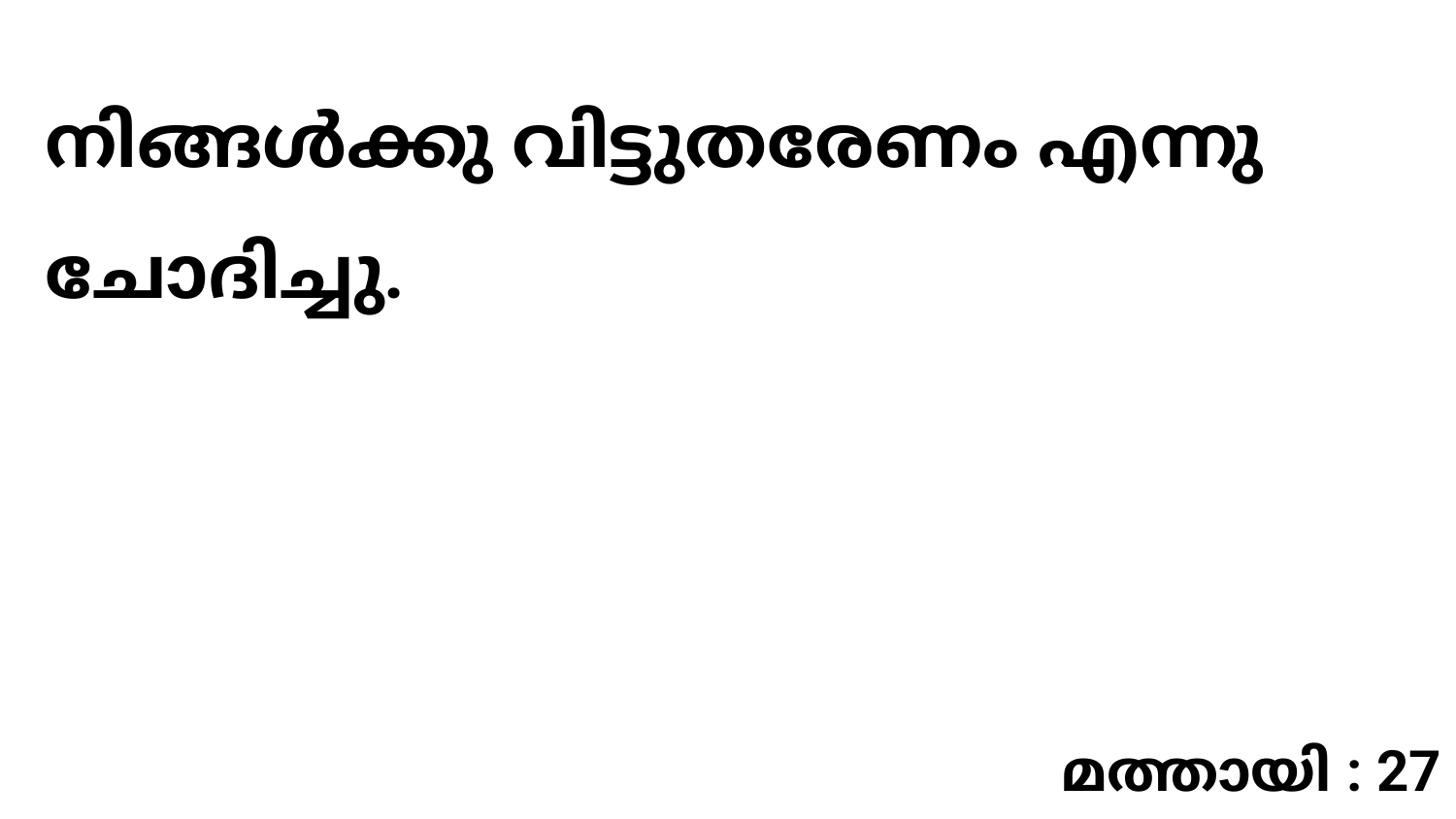

നിങ്ങൾക്കു വിട്ടുതരേണം എന്നു ചോദിച്ചു.
മത്തായി : 27